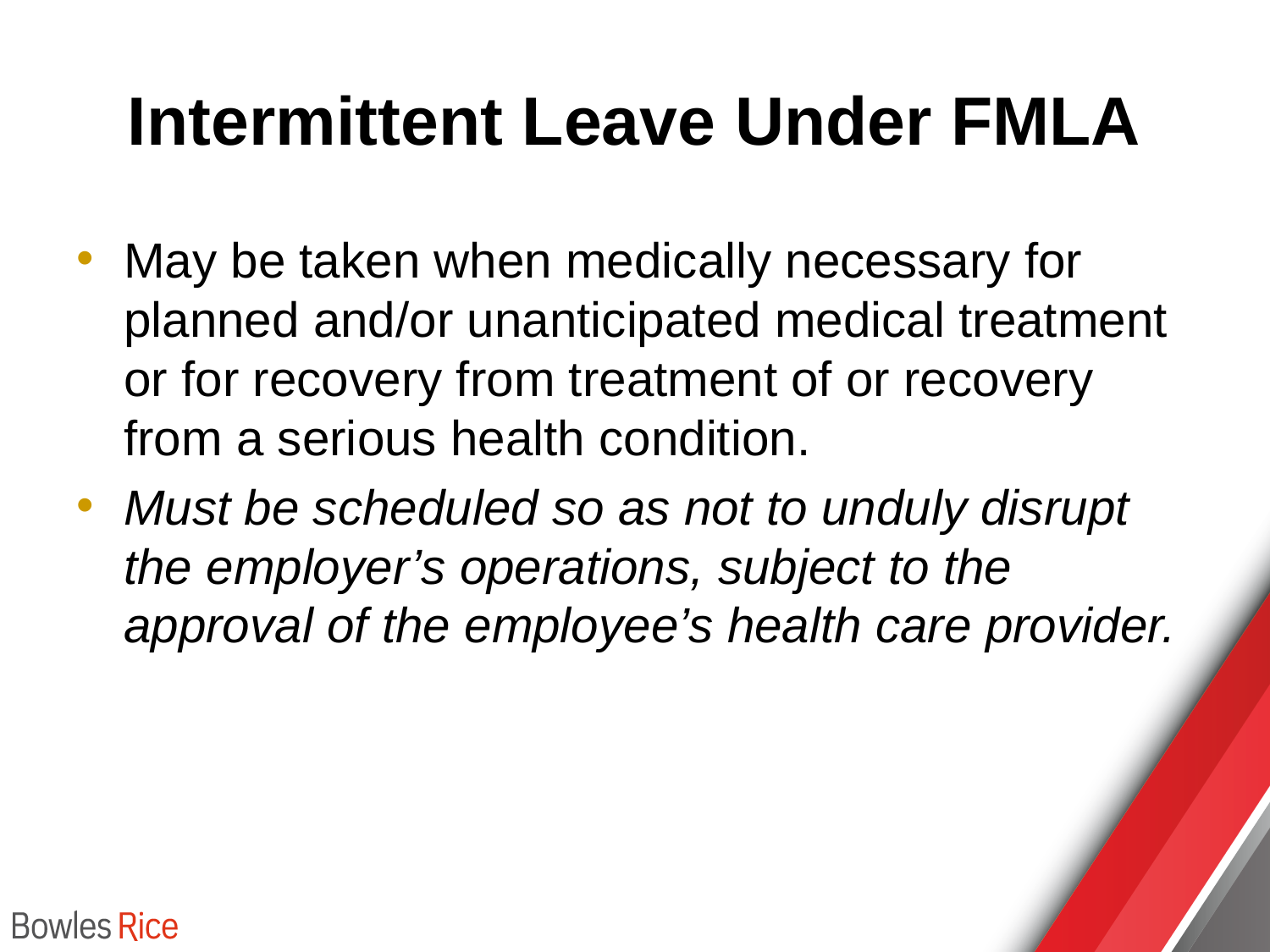

# Intermittent Leave Under FMLA
May be taken when medically necessary for planned and/or unanticipated medical treatment or for recovery from treatment of or recovery from a serious health condition.
Must be scheduled so as not to unduly disrupt the employer’s operations, subject to the approval of the employee’s health care provider.